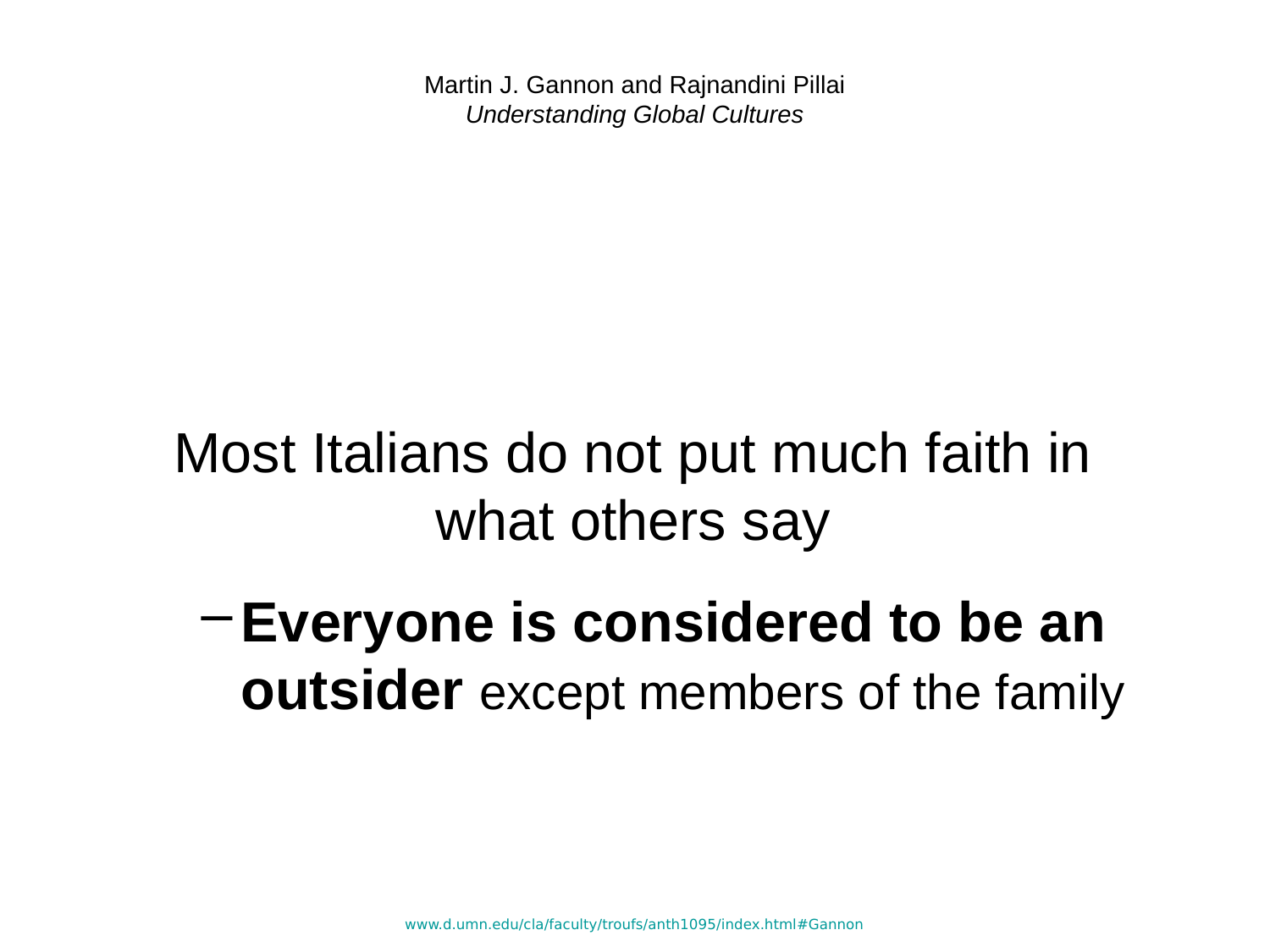

# Martin J. Gannon and Rajnandini Pillai Understanding Global Cultures
Most Italians do not put much faith in what others say

Everyone is considered to be an outsider except members of the family
www.d.umn.edu/cla/faculty/troufs/anth1095/index.html#Gannon